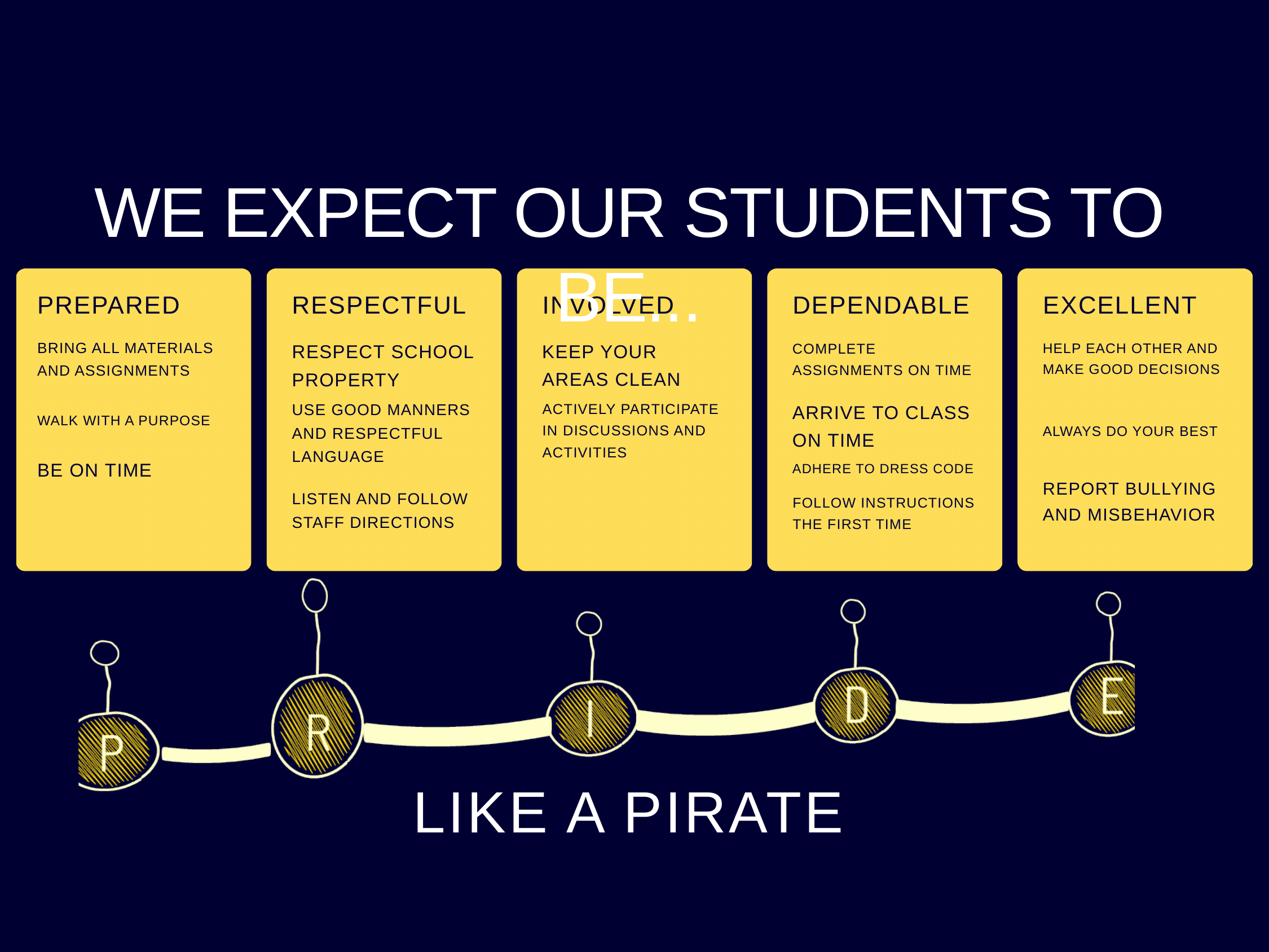

WE EXPECT OUR STUDENTS TO BE...

PREPARED
RESPECTFUL
INVOLVED
DEPENDABLE
EXCELLENT
BRING ALL MATERIALS AND ASSIGNMENTS
KEEP YOUR AREAS CLEAN
RESPECT SCHOOL PROPERTY
COMPLETE ASSIGNMENTS ON TIME
HELP EACH OTHER AND MAKE GOOD DECISIONS
USE GOOD MANNERS AND RESPECTFUL LANGUAGE
ARRIVE TO CLASS ON TIME
ACTIVELY PARTICIPATE IN DISCUSSIONS AND ACTIVITIES
WALK WITH A PURPOSE
ALWAYS DO YOUR BEST
BE ON TIME
ADHERE TO DRESS CODE
REPORT BULLYING AND MISBEHAVIOR
LISTEN AND FOLLOW STAFF DIRECTIONS
FOLLOW INSTRUCTIONS THE FIRST TIME

LIKE A PIRATE